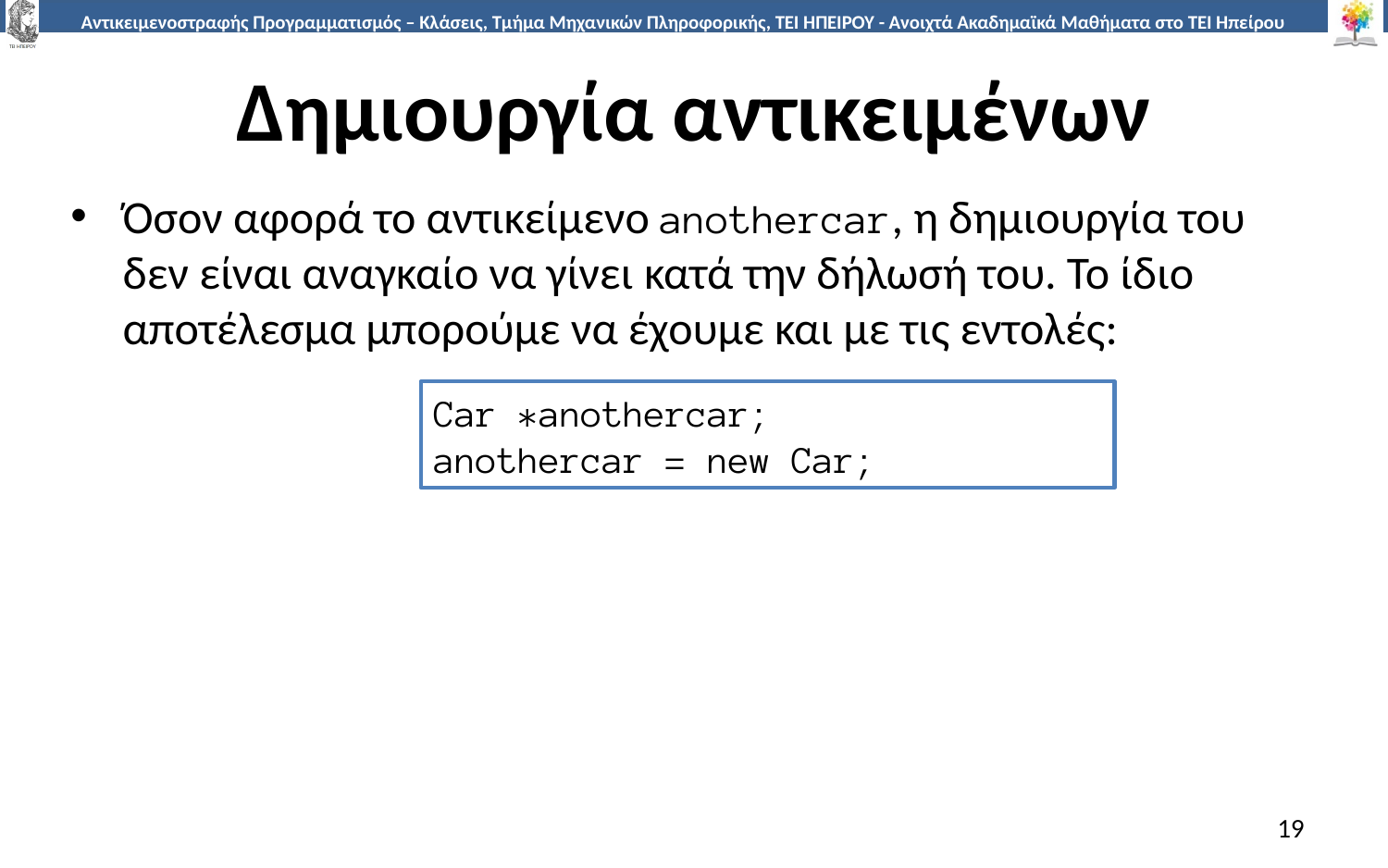

# Δημιουργία αντικειμένων
Όσον αφορά το αντικείμενο anothercar, η δημιουργία του δεν είναι αναγκαίο να γίνει κατά την δήλωσή του. Το ίδιο αποτέλεσμα μπορούμε να έχουμε και με τις εντολές:

Car *anothercar;
anothercar = new Car;
19